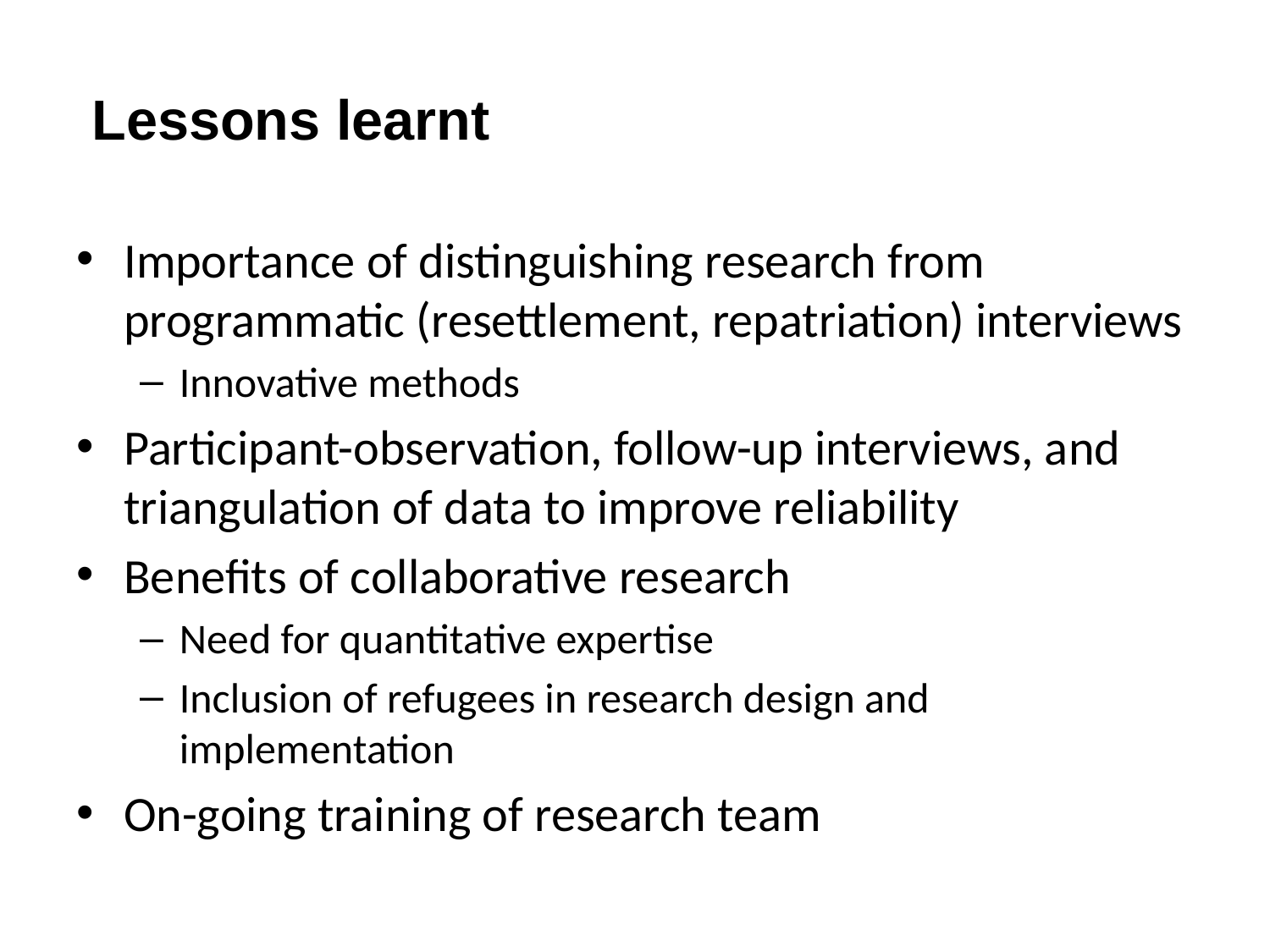

# Lessons learnt
Importance of distinguishing research from programmatic (resettlement, repatriation) interviews
Innovative methods
Participant-observation, follow-up interviews, and triangulation of data to improve reliability
Benefits of collaborative research
Need for quantitative expertise
Inclusion of refugees in research design and implementation
On-going training of research team